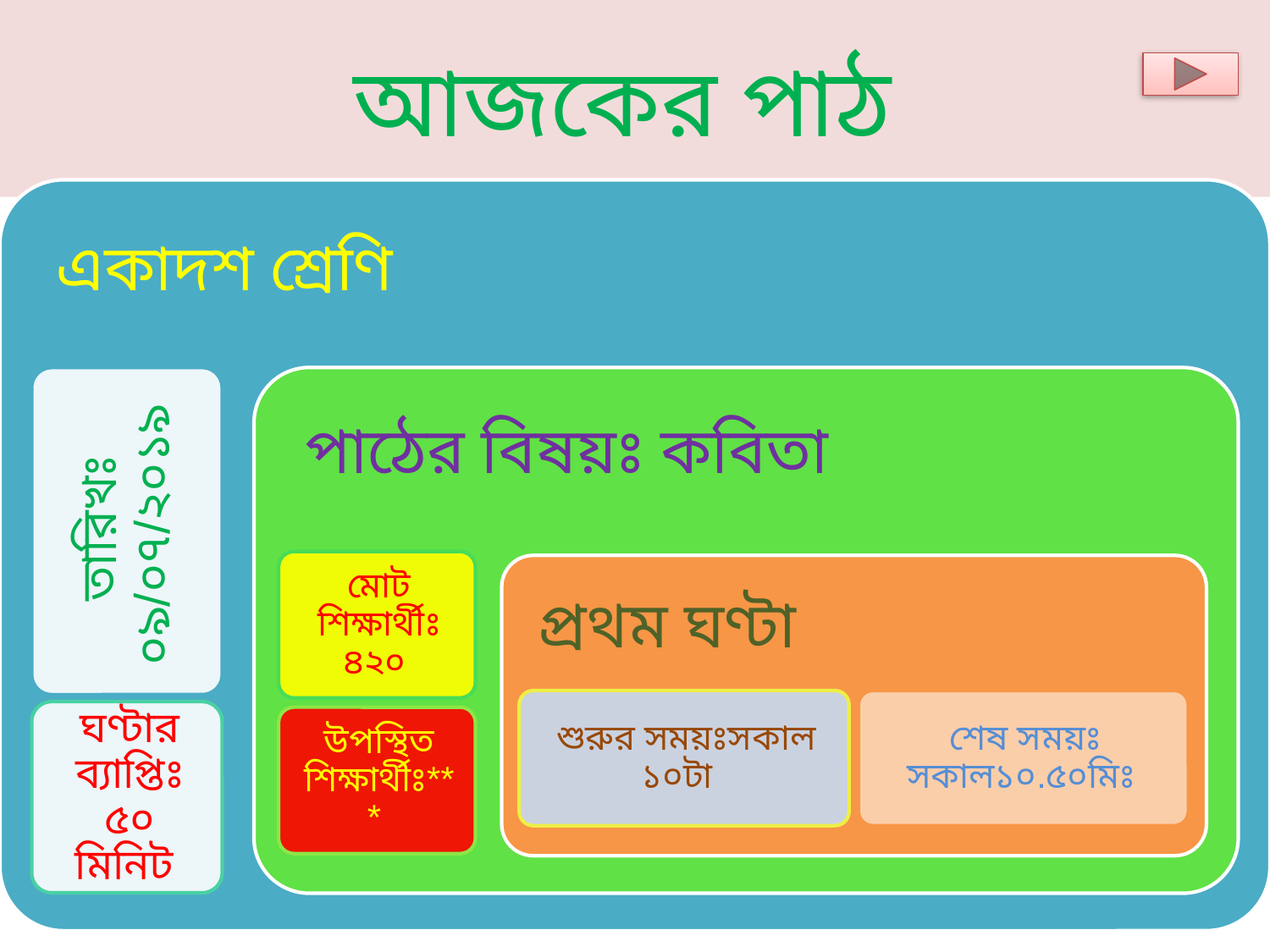

# আজকের পাঠ

একাদশ শ্রেণি
তারিখঃ ০৯/০৭/২০১৯
ঘণ্টার ব্যাপ্তিঃ ৫০ মিনিট
পাঠের বিষয়ঃ কবিতা
মোট শিক্ষার্থীঃ ৪২০
উপস্থিত শিক্ষার্থীঃ***
প্রথম ঘণ্টা
শুরুর সময়ঃসকাল ১০টা
শেষ সময়ঃ সকাল১০.৫০মিঃ